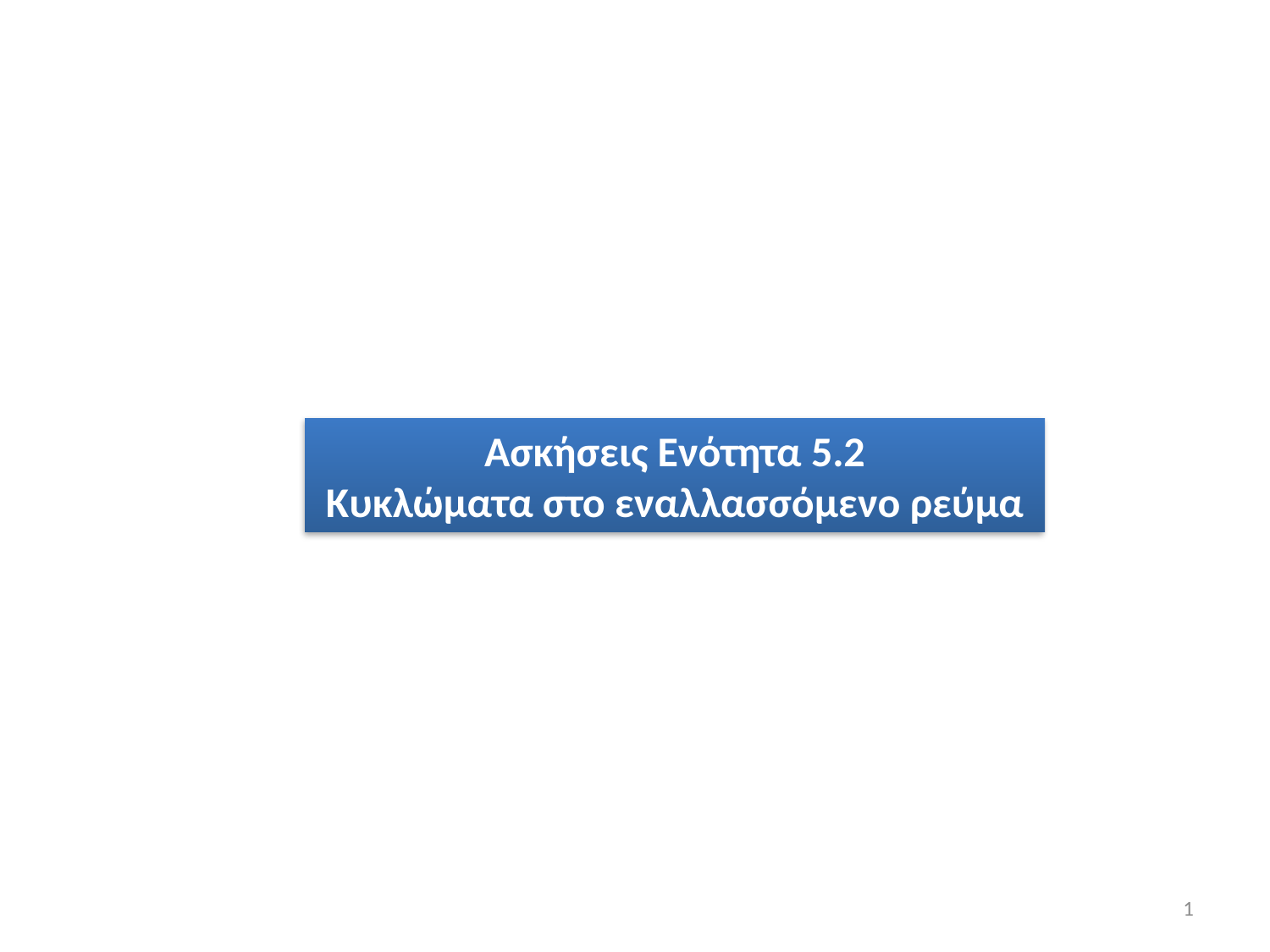

Ασκήσεις Ενότητα 5.2
Κυκλώματα στο εναλλασσόμενο ρεύμα
1